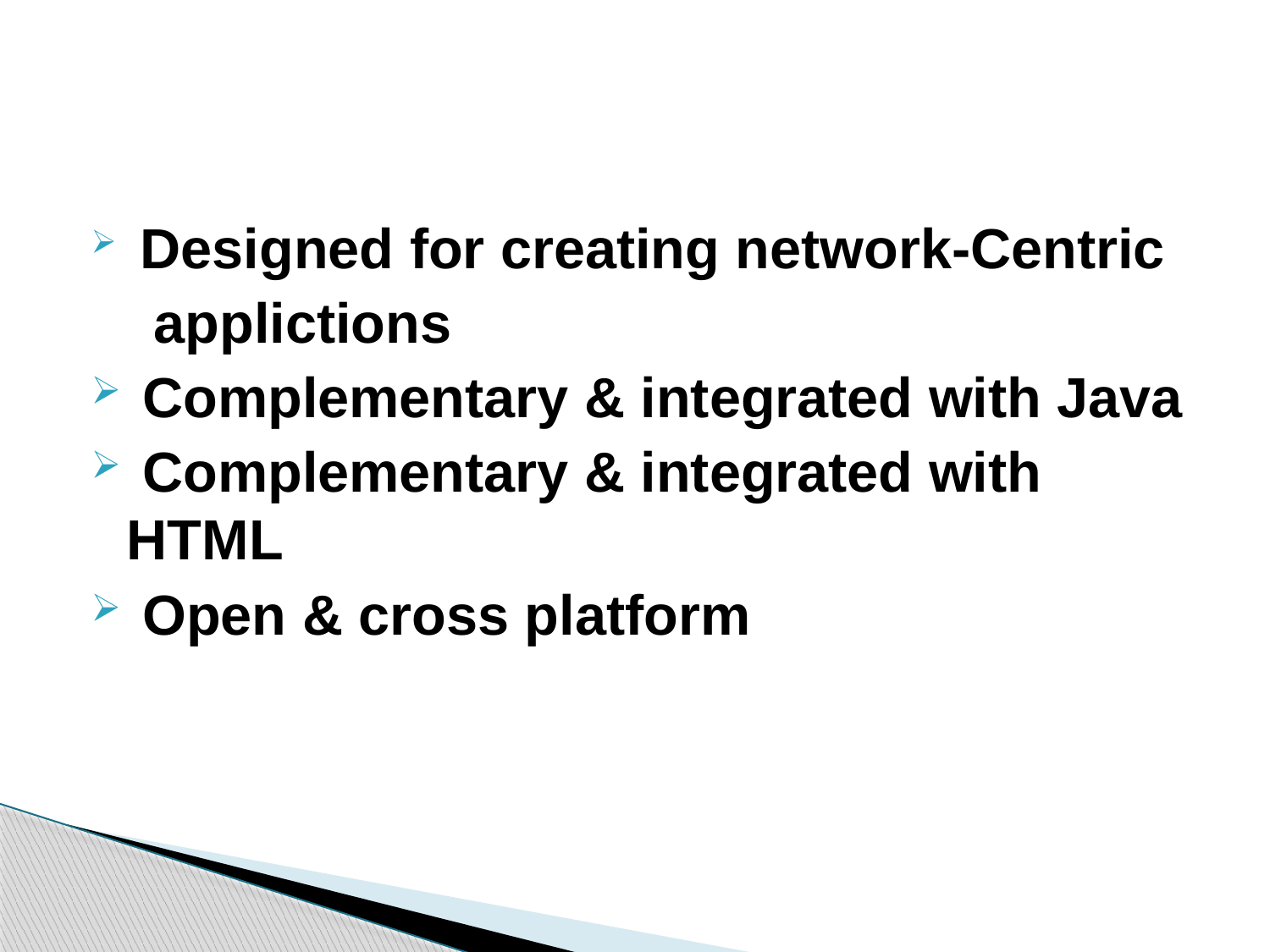

#
 Designed for creating network-Centric
    applictions
 Complementary & integrated with Java
 Complementary & integrated with HTML
 Open & cross platform